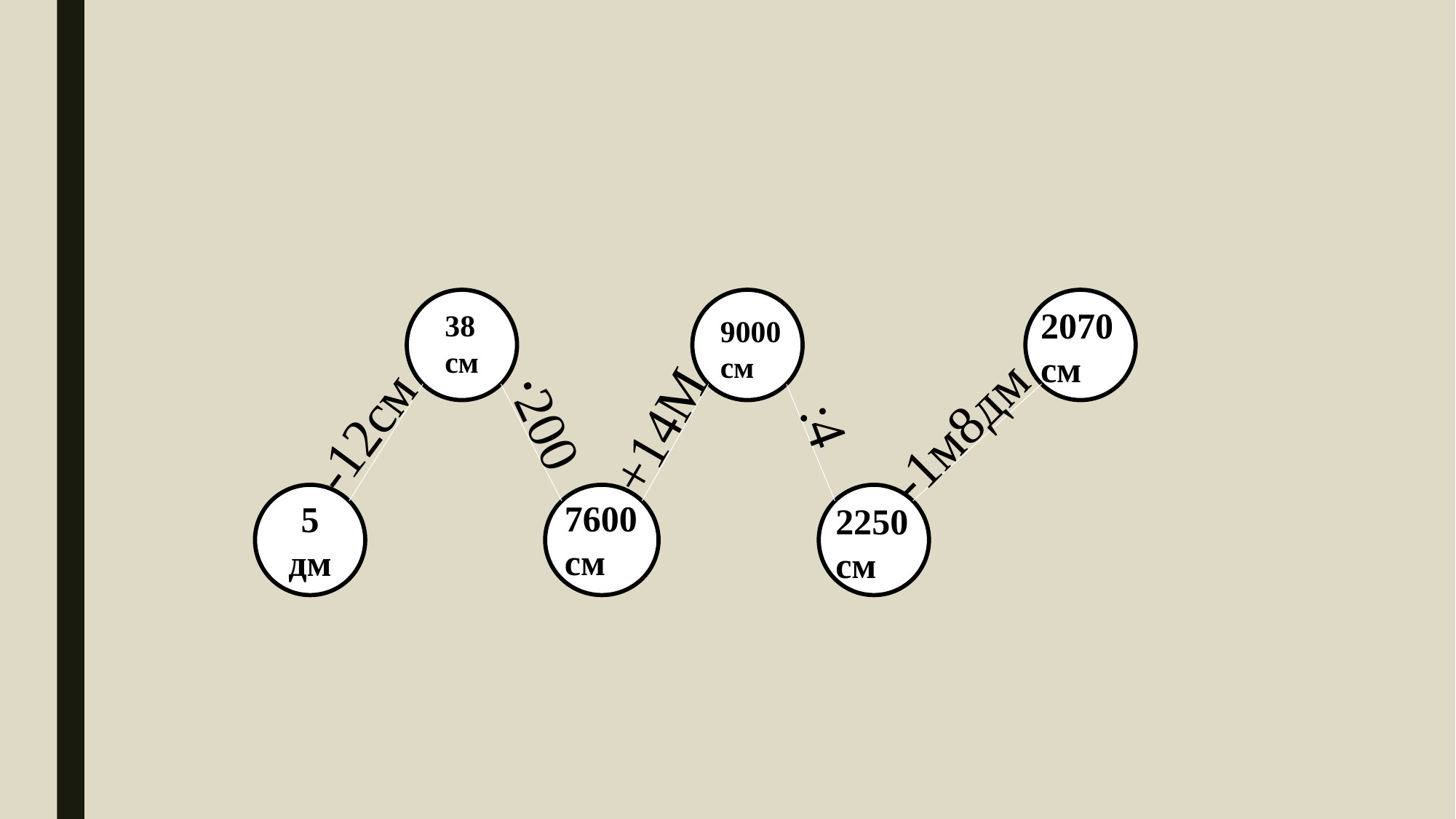

2070
см
38
см
9000
см
ꞏ200
:4
-1м8дм
+14М
-12см
5 дм

7600
см
2250
см